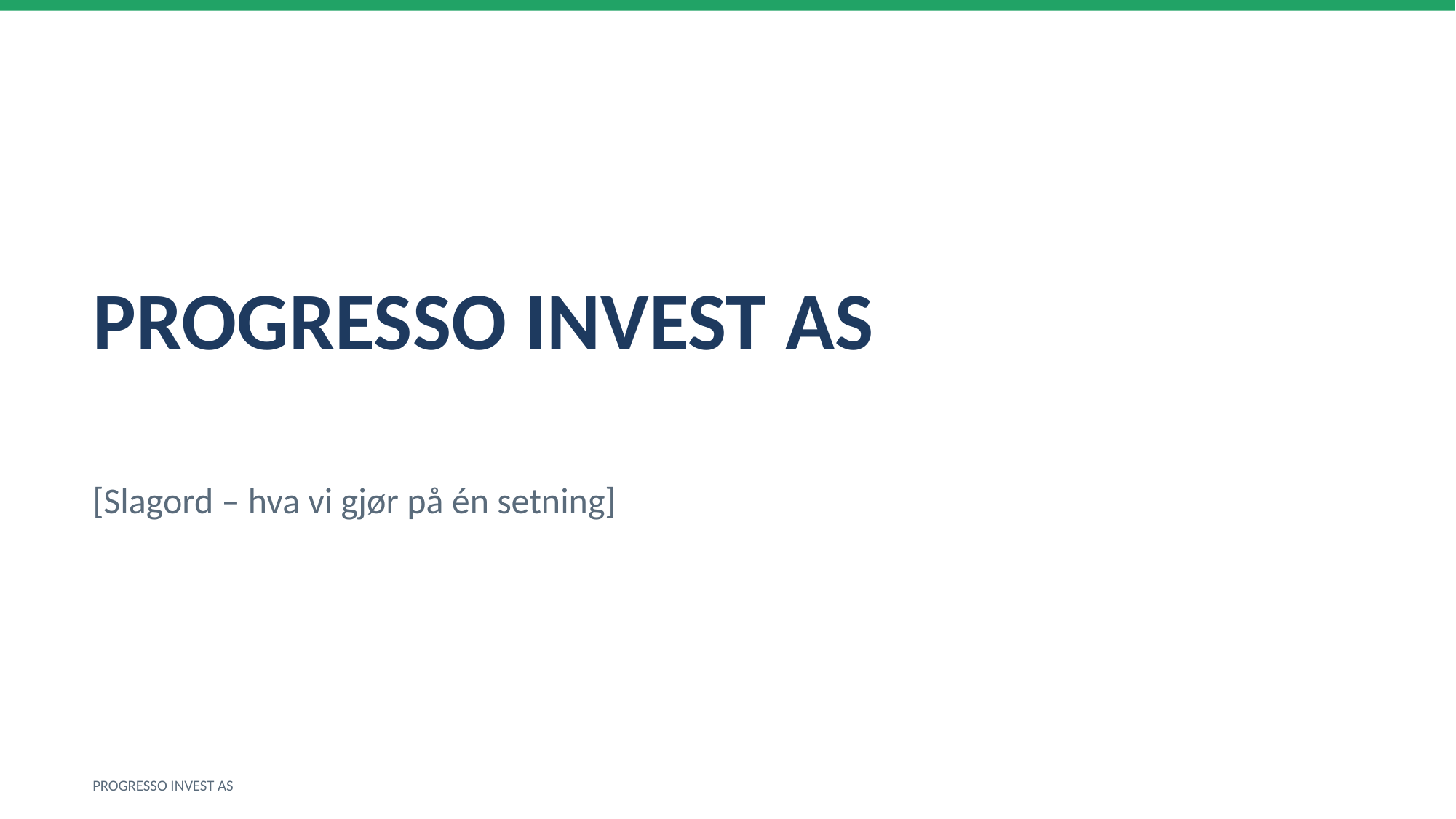

PROGRESSO INVEST AS
[Slagord – hva vi gjør på én setning]
PROGRESSO INVEST AS